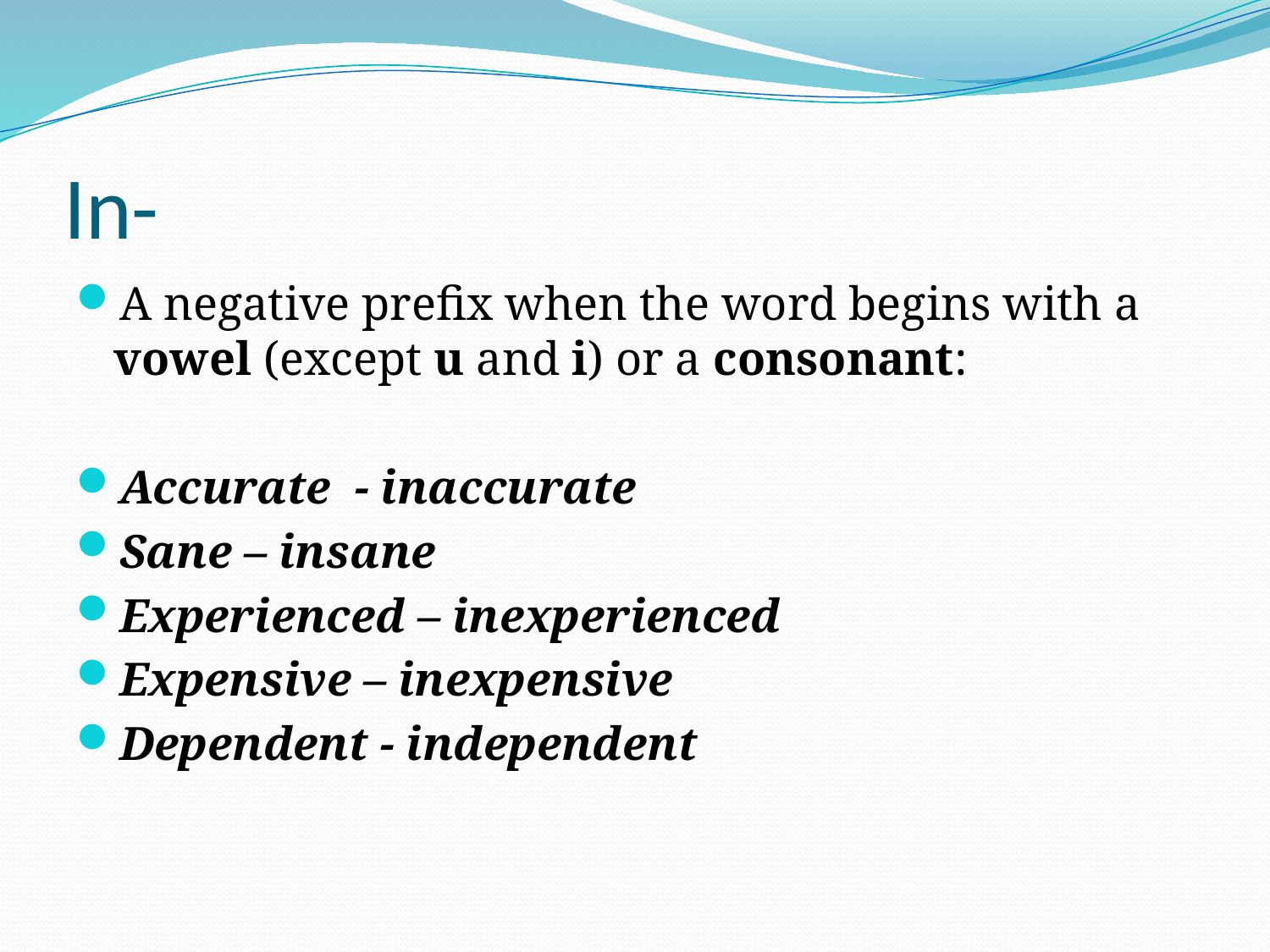

# In-
A negative prefix when the word begins with a vowel (except u and i) or a consonant:

Accurate  - inaccurate
Sane – insane
Experienced – inexperienced
Expensive – inexpensive
Dependent - independent